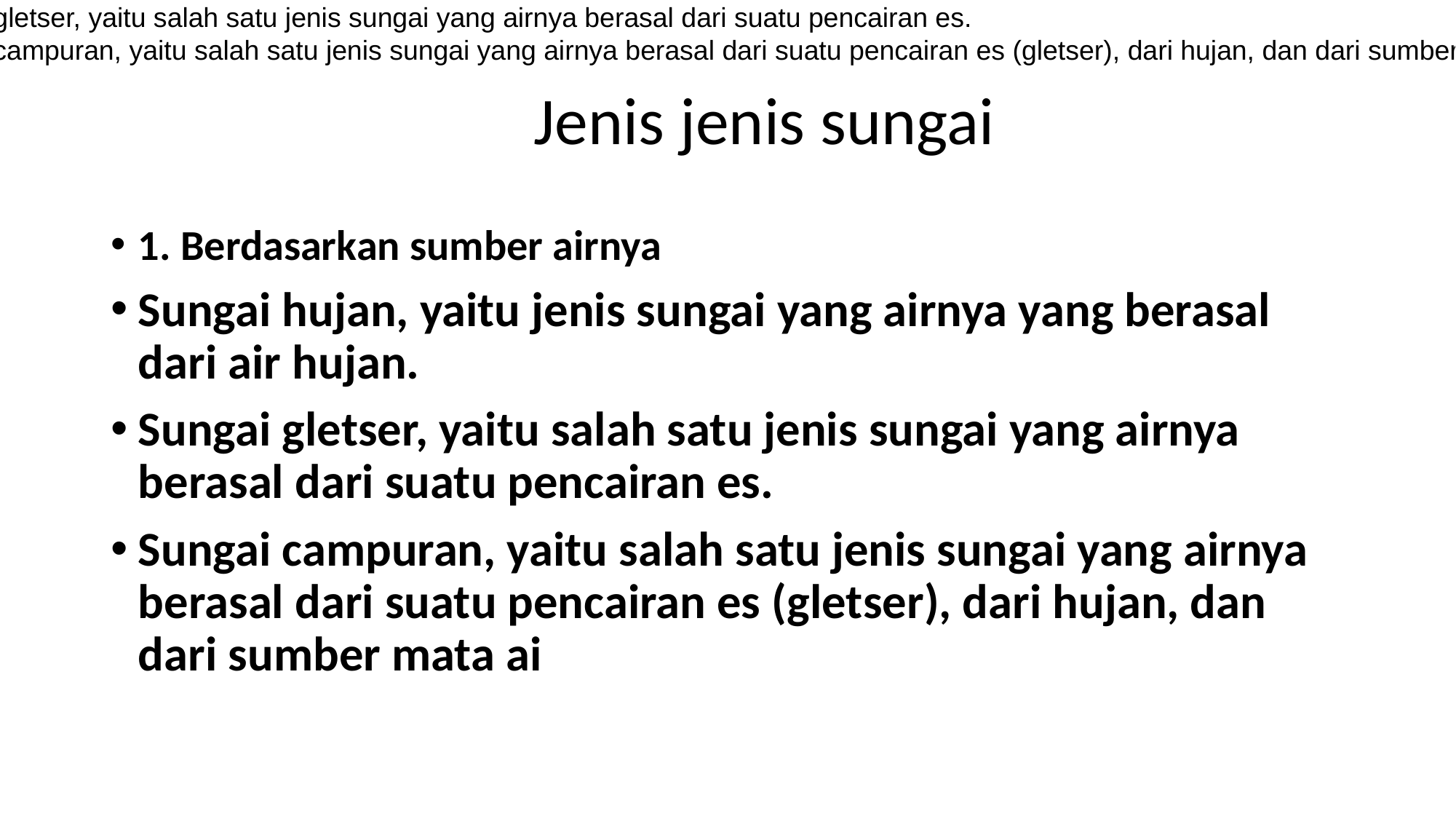

Sungai hujan, yaitu jenis sungai yang airnya yang berasal dari air hujan.
Sungai gletser, yaitu salah satu jenis sungai yang airnya berasal dari suatu pencairan es.
Sungai campuran, yaitu salah satu jenis sungai yang airnya berasal dari suatu pencairan es (gletser), dari hujan, dan dari sumber mata ai
# Jenis jenis sungai
1. Berdasarkan sumber airnya
Sungai hujan, yaitu jenis sungai yang airnya yang berasal dari air hujan.
Sungai gletser, yaitu salah satu jenis sungai yang airnya berasal dari suatu pencairan es.
Sungai campuran, yaitu salah satu jenis sungai yang airnya berasal dari suatu pencairan es (gletser), dari hujan, dan dari sumber mata ai